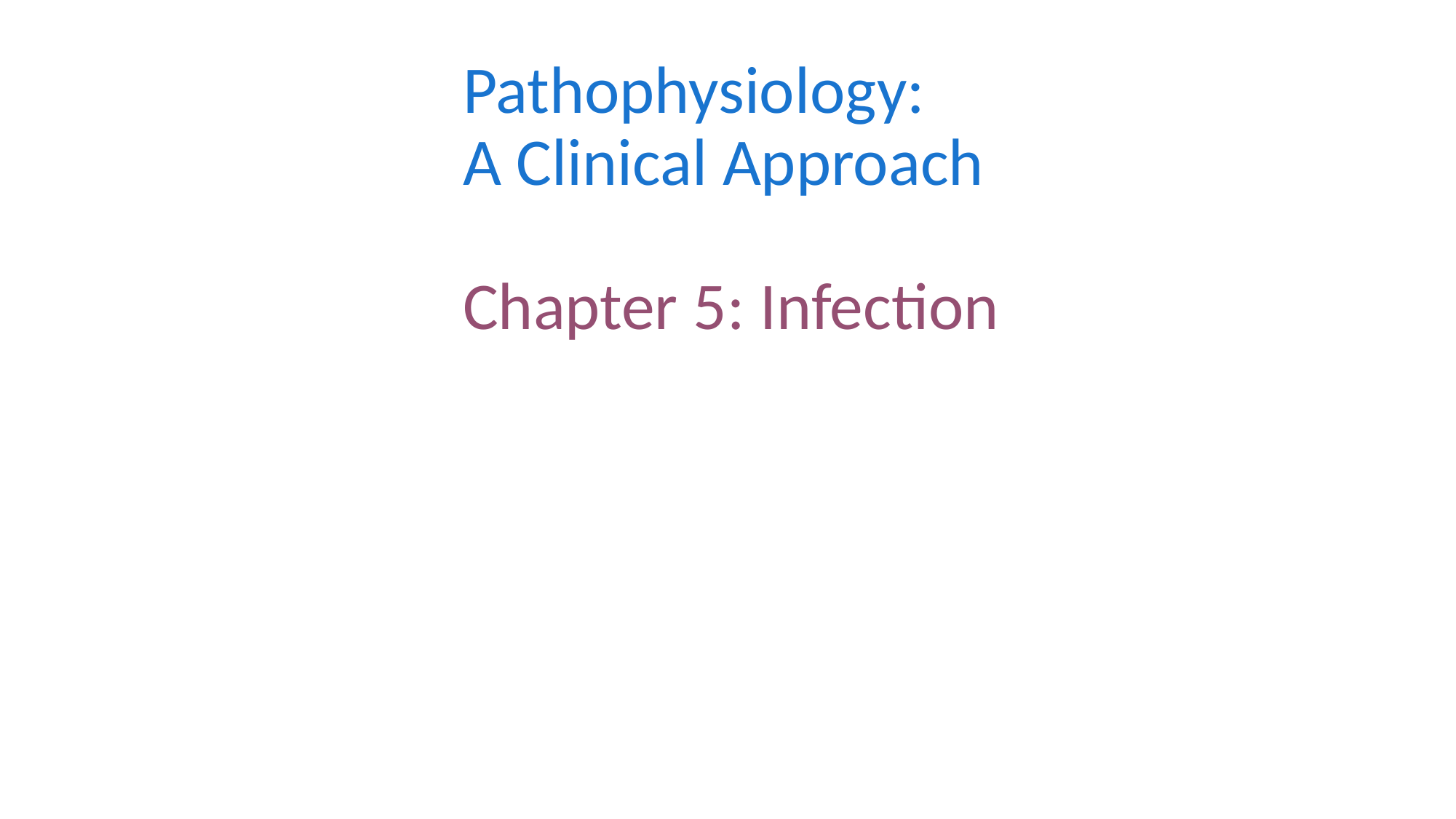

Pathophysiology:
A Clinical Approach
Chapter 5: Infection